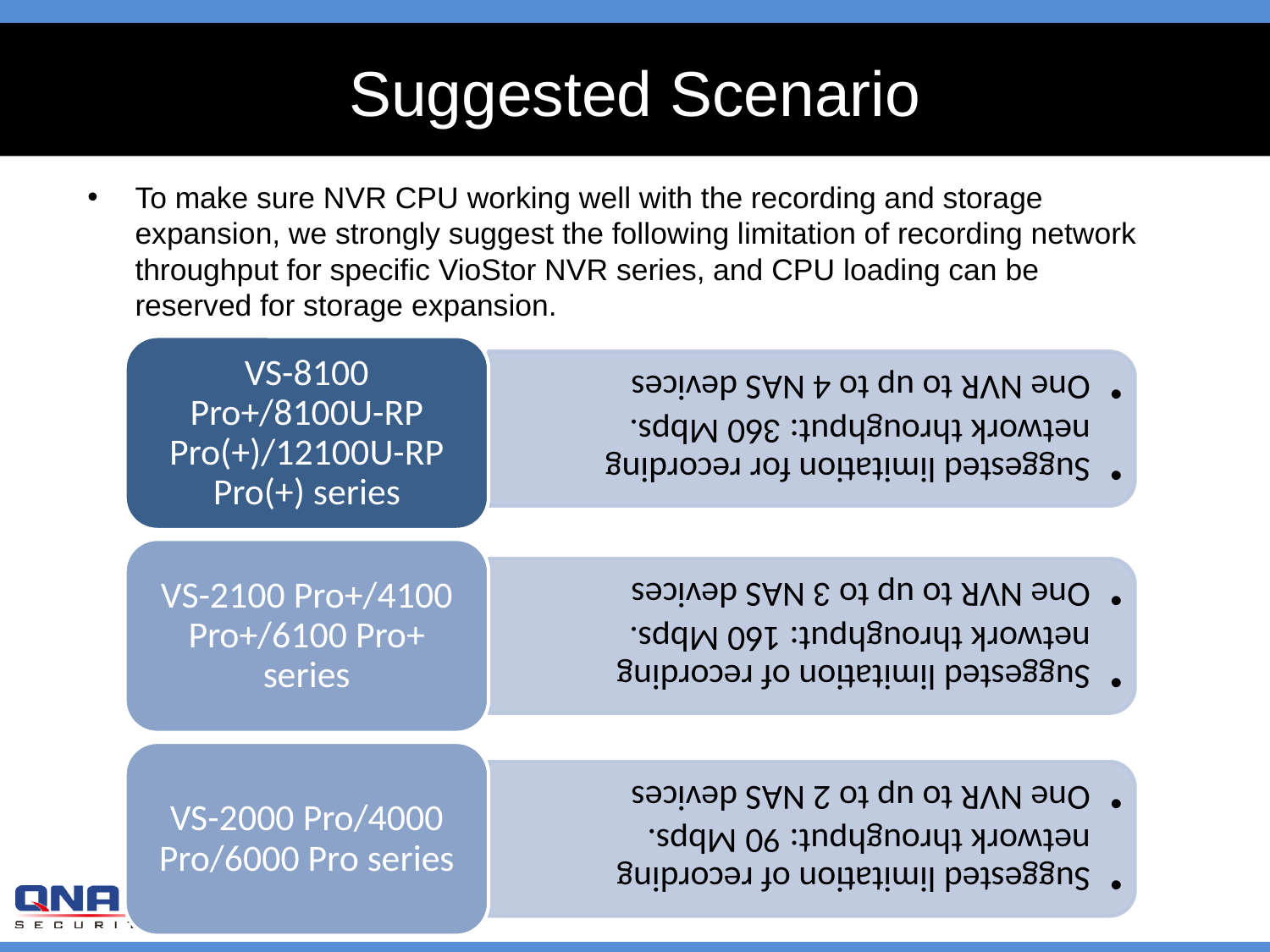

# Suggested Scenario
To make sure NVR CPU working well with the recording and storage expansion, we strongly suggest the following limitation of recording network throughput for specific VioStor NVR series, and CPU loading can be reserved for storage expansion.
Suggested limitation for recording network throughput: 360 Mbps.
One NVR to up to 4 NAS devices
VS-8100 Pro+/8100U-RP Pro(+)/12100U-RP Pro(+) series
Suggested limitation of recording network throughput: 160 Mbps.
One NVR to up to 3 NAS devices
VS-2100 Pro+/4100 Pro+/6100 Pro+ series
Suggested limitation of recording network throughput: 90 Mbps.
One NVR to up to 2 NAS devices
VS-2000 Pro/4000 Pro/6000 Pro series